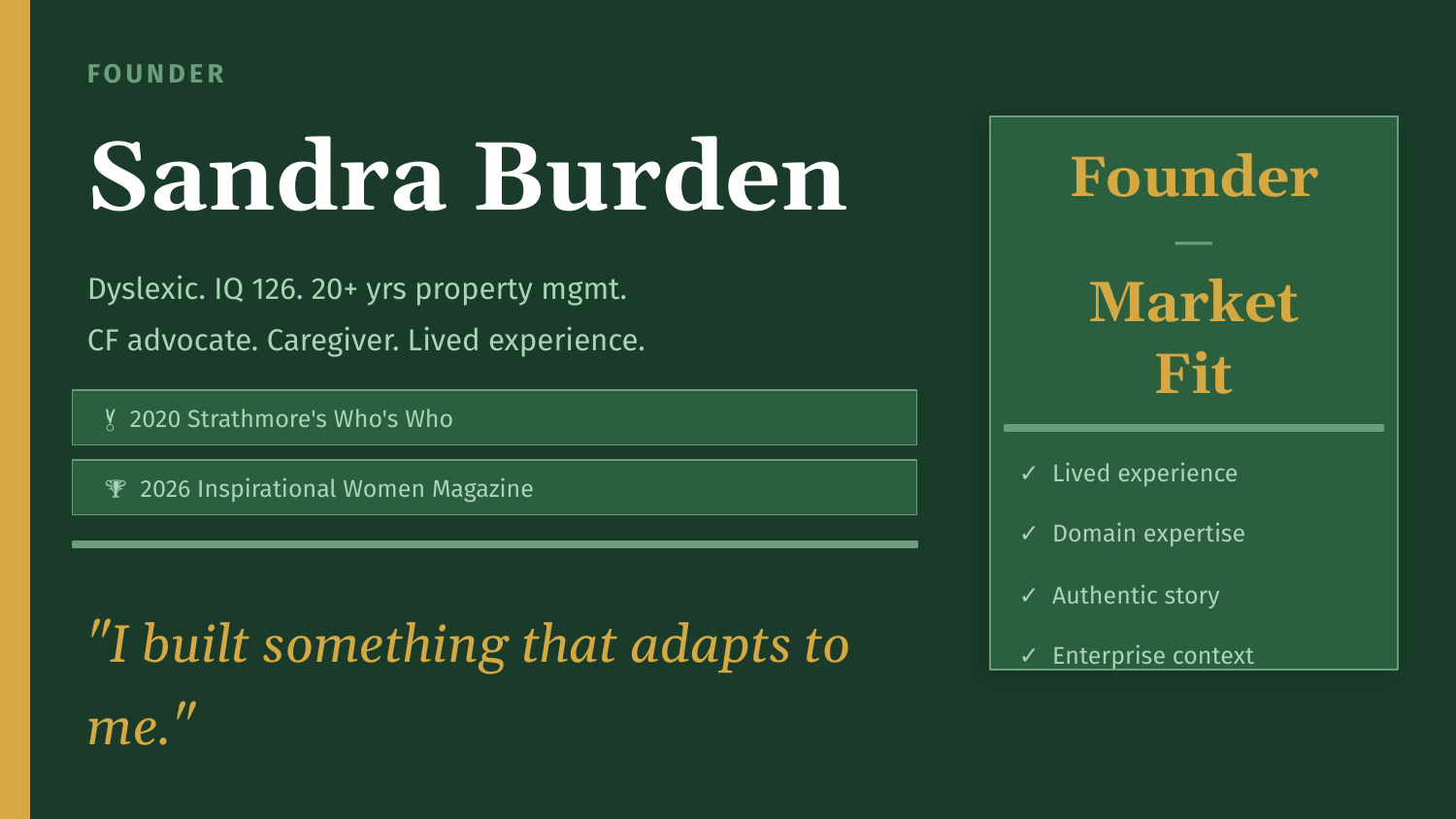

FOUNDER
Sandra Burden

Founder
—
Dyslexic. IQ 126. 20+ yrs property mgmt.
CF advocate. Caregiver. Lived experience.
Market
Fit

🏅  2020 Strathmore's Who's Who

✓  Lived experience

🏆  2026 Inspirational Women Magazine
✓  Domain expertise

"I built something that adapts to me."
✓  Authentic story
✓  Enterprise context